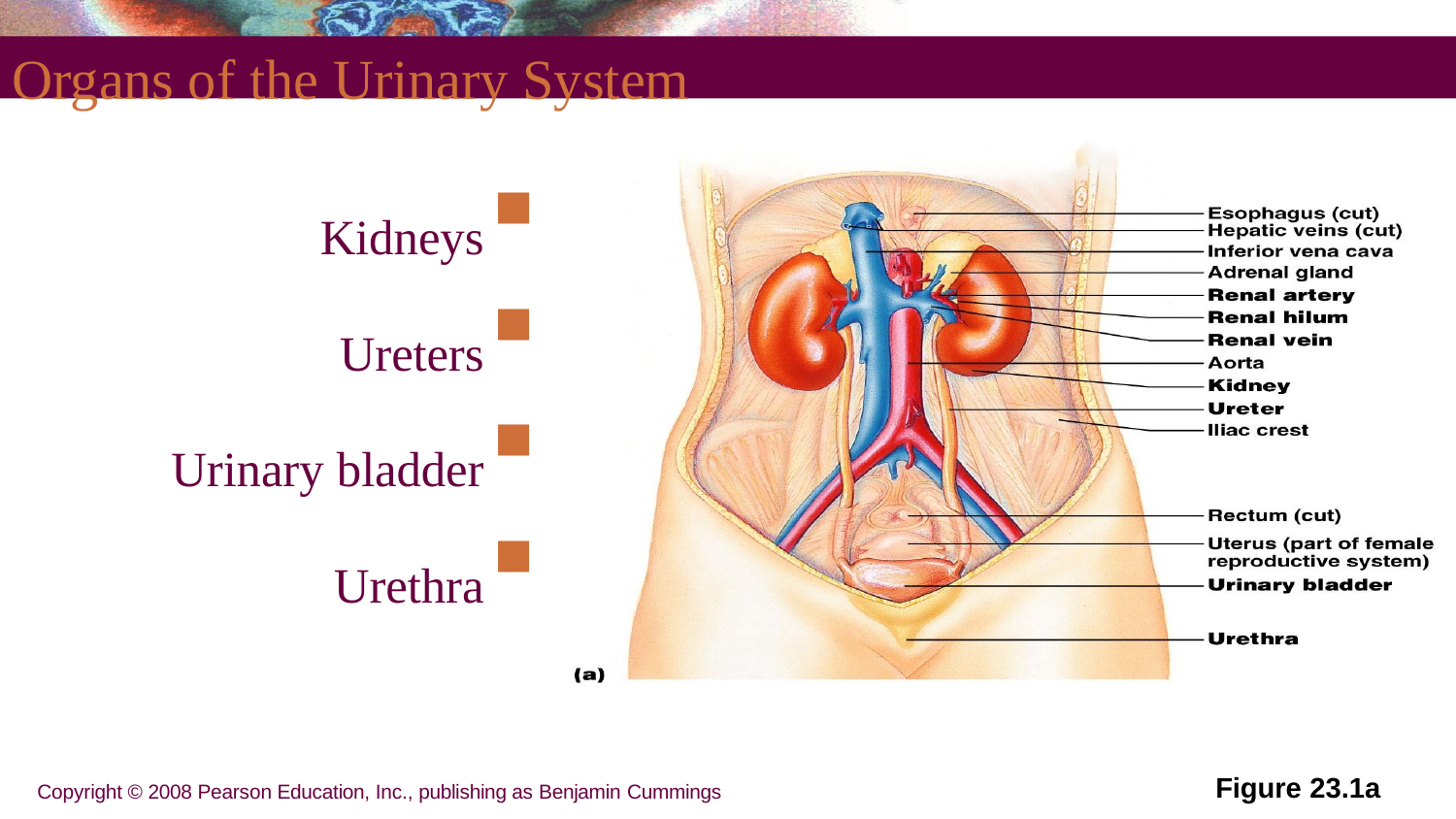

# Organs of the Urinary System

Kidneys
Ureters
Urinary bladder
Urethra
Figure 23.1a
Copyright © 2008 Pearson Education, Inc., publishing as Benjamin Cummings